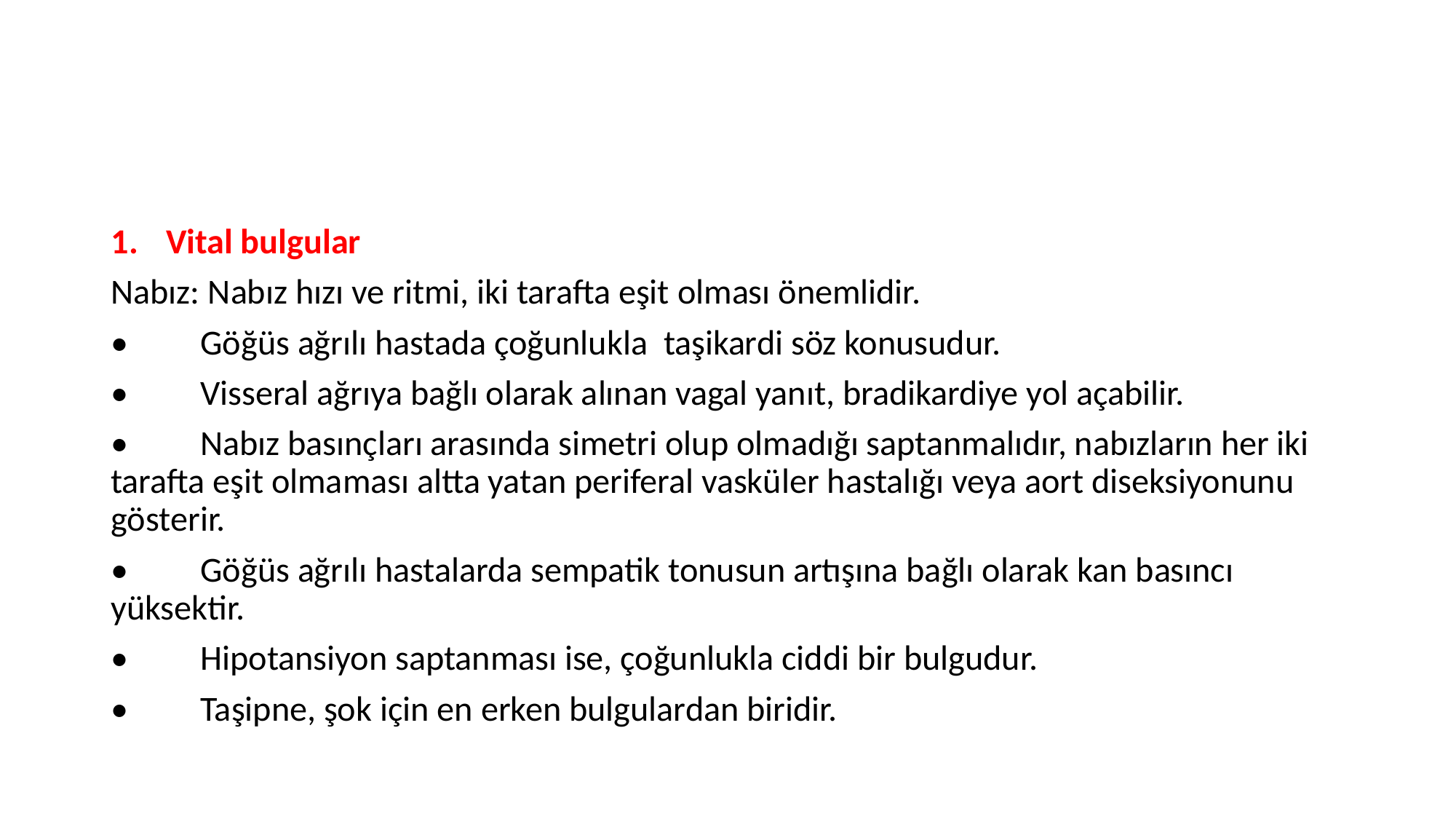

#
Vital bulgular
Nabız: Nabız hızı ve ritmi, iki tarafta eşit olması önemlidir.
•         Göğüs ağrılı hastada çoğunlukla  taşikardi söz konusudur.
•         Visseral ağrıya bağlı olarak alınan vagal yanıt, bradikardiye yol açabilir.
•         Nabız basınçları arasında simetri olup olmadığı saptanmalıdır, nabızların her iki tarafta eşit olmaması altta yatan periferal vasküler hastalığı veya aort diseksiyonunu gösterir.
•         Göğüs ağrılı hastalarda sempatik tonusun artışına bağlı olarak kan basıncı yüksektir.
•         Hipotansiyon saptanması ise, çoğunlukla ciddi bir bulgudur.
•         Taşipne, şok için en erken bulgulardan biridir.